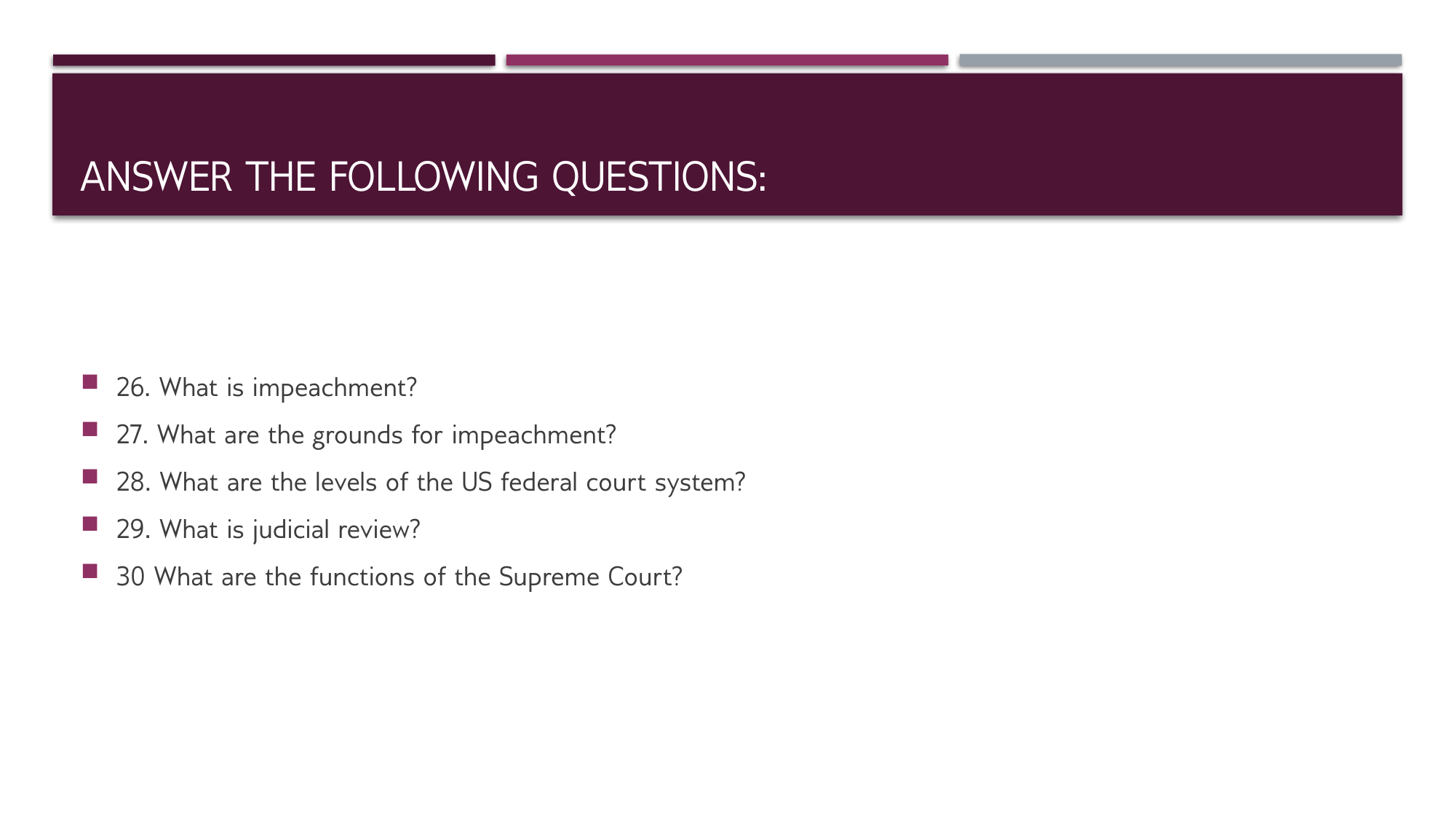

# Answer the following questions:
26. What is impeachment?
27. What are the grounds for impeachment?
28. What are the levels of the US federal court system?
29. What is judicial review?
30 What are the functions of the Supreme Court?